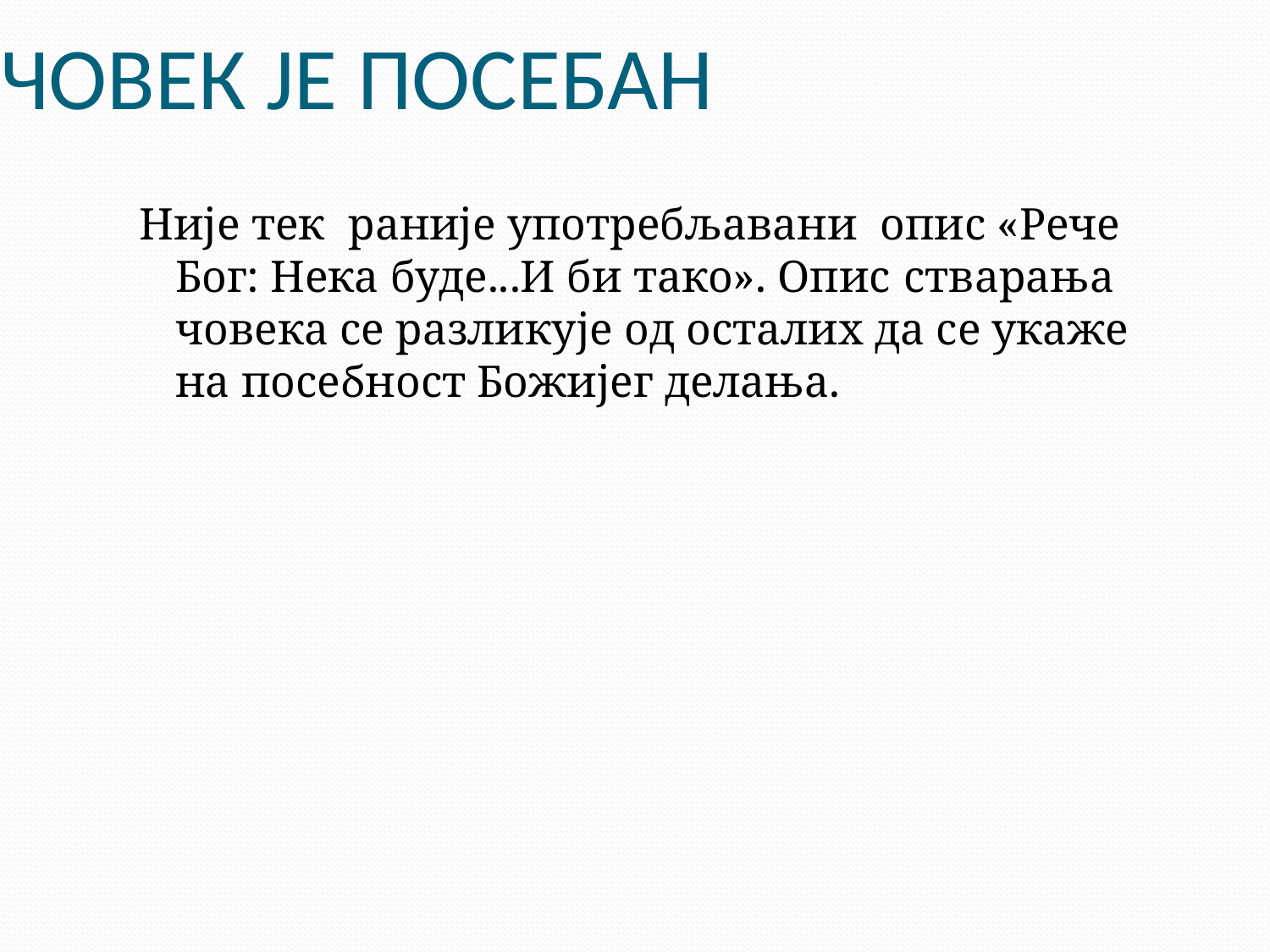

# ЧОВЕК ЈЕ ПОСЕБАН
Није тек  раније употребљавани  опис «Рече Бог: Нека буде...И би тако». Опис стварања човека се разликује од осталих да се укаже на посебност Божијег делања.